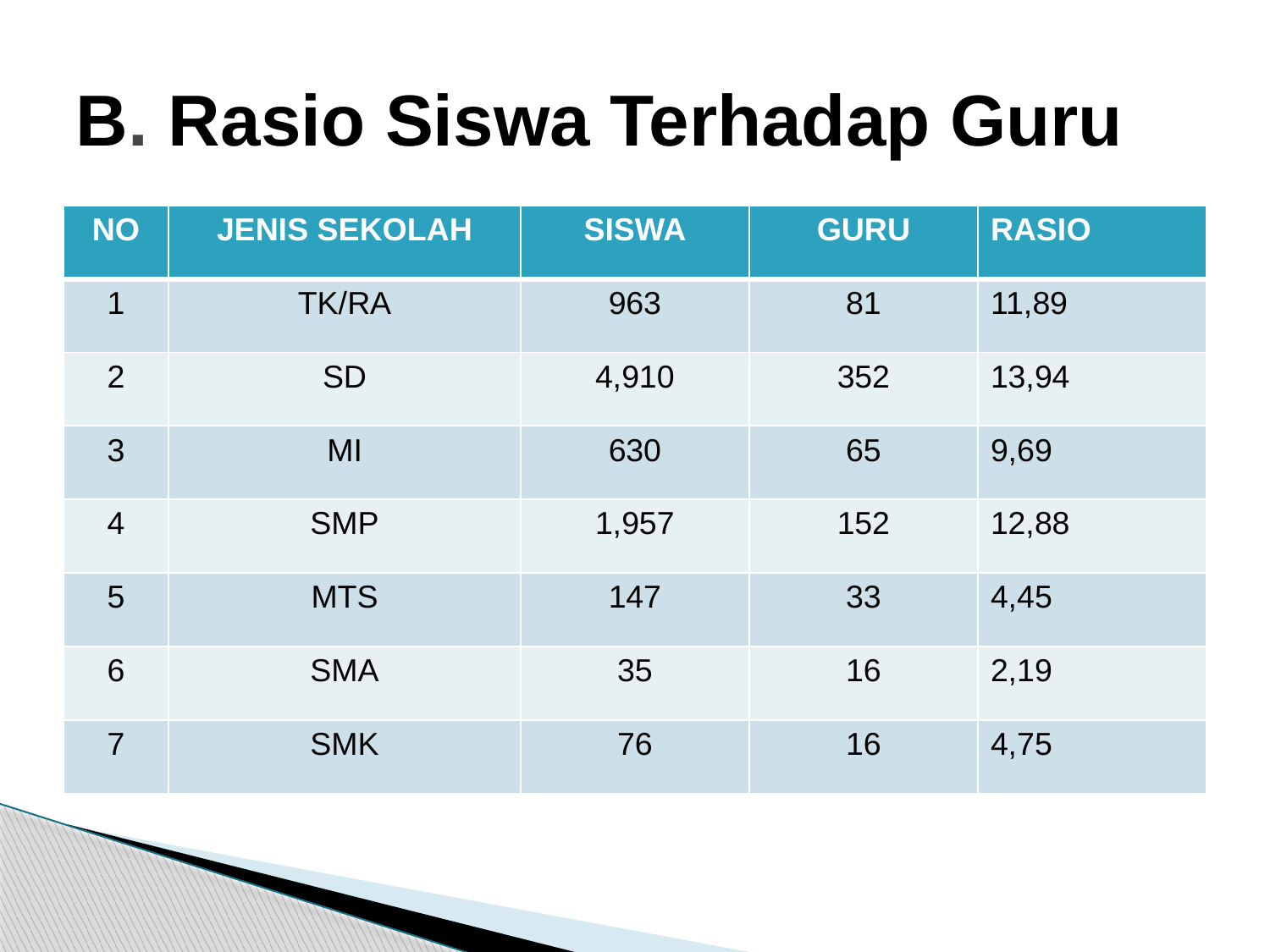

# B. Rasio Siswa Terhadap Guru
| NO | JENIS SEKOLAH | SISWA | GURU | RASIO |
| --- | --- | --- | --- | --- |
| 1 | TK/RA | 963 | 81 | 11,89 |
| 2 | SD | 4,910 | 352 | 13,94 |
| 3 | MI | 630 | 65 | 9,69 |
| 4 | SMP | 1,957 | 152 | 12,88 |
| 5 | MTS | 147 | 33 | 4,45 |
| 6 | SMA | 35 | 16 | 2,19 |
| 7 | SMK | 76 | 16 | 4,75 |